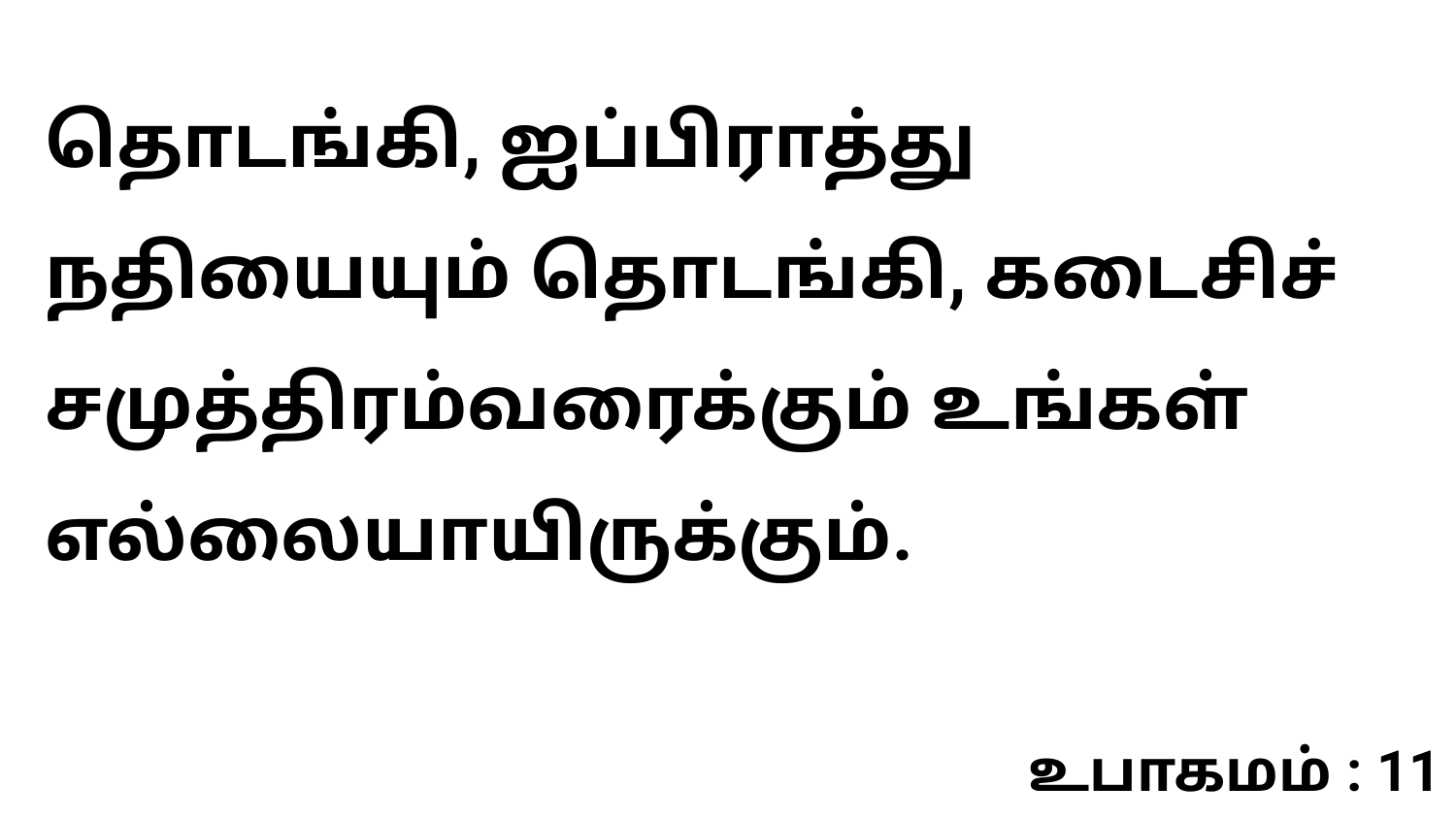

தொடங்கி, ஐப்பிராத்து நதியையும் தொடங்கி, கடைசிச் சமுத்திரம்வரைக்கும் உங்கள் எல்லையாயிருக்கும்.
உபாகமம் : 11